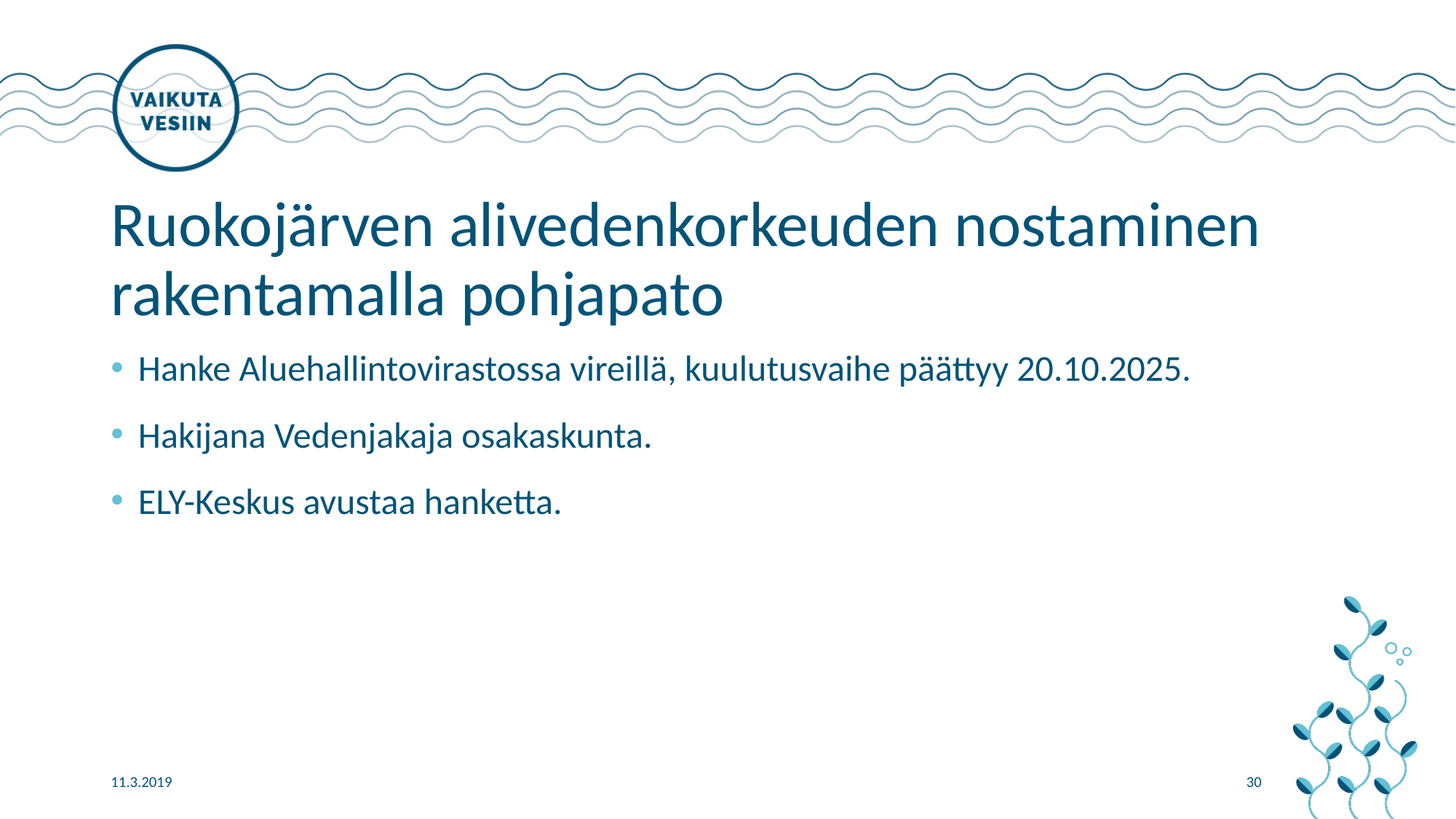

# Ruokojärven alivedenkorkeuden nostaminen rakentamalla pohjapato
Hanke Aluehallintovirastossa vireillä, kuulutusvaihe päättyy 20.10.2025.
Hakijana Vedenjakaja osakaskunta.
ELY-Keskus avustaa hanketta.

11.3.2019
30